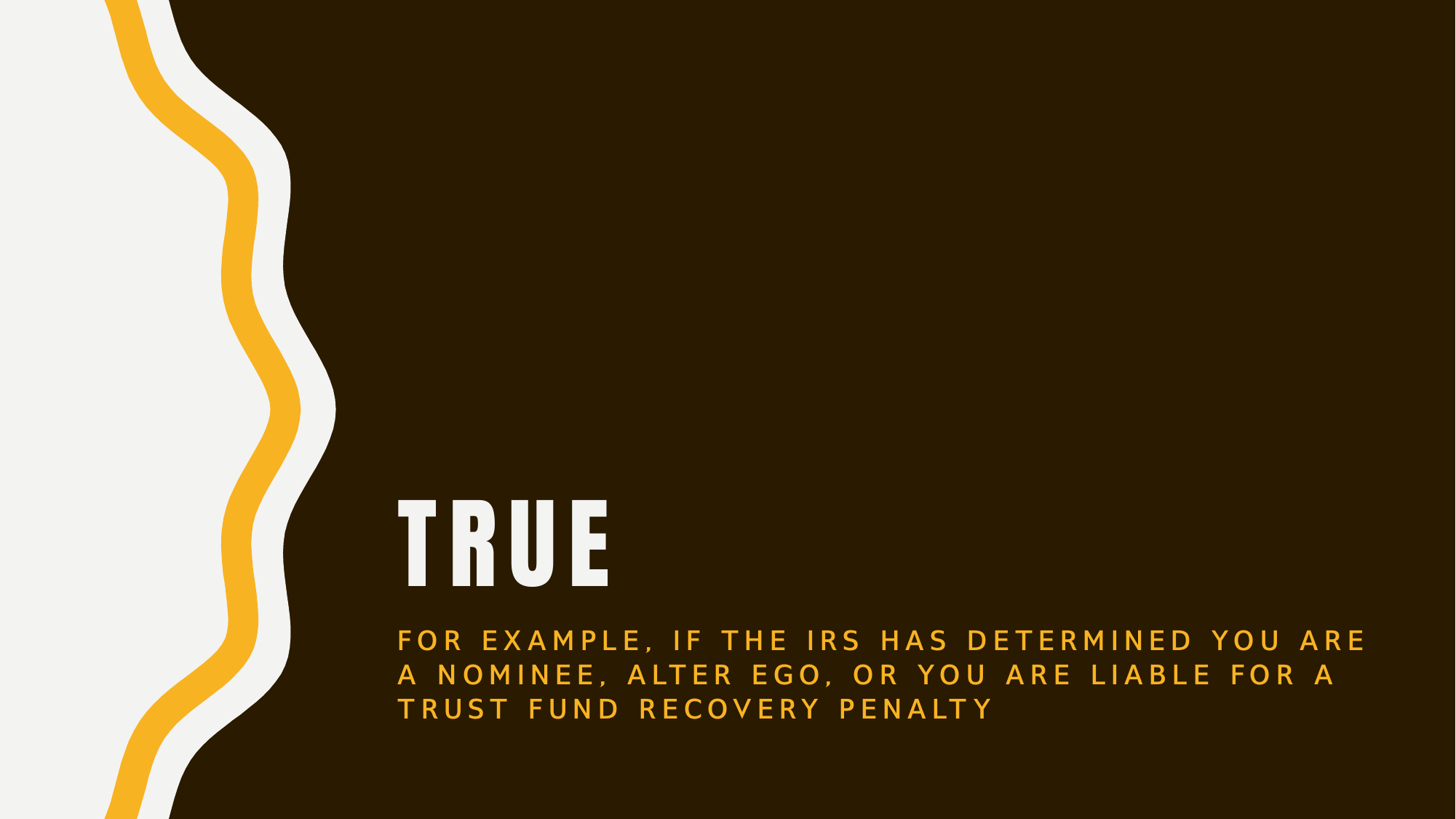

# true
For example, If the irs has determined you are a nominee, alter ego, or you are liable for a trust fund recovery penalty